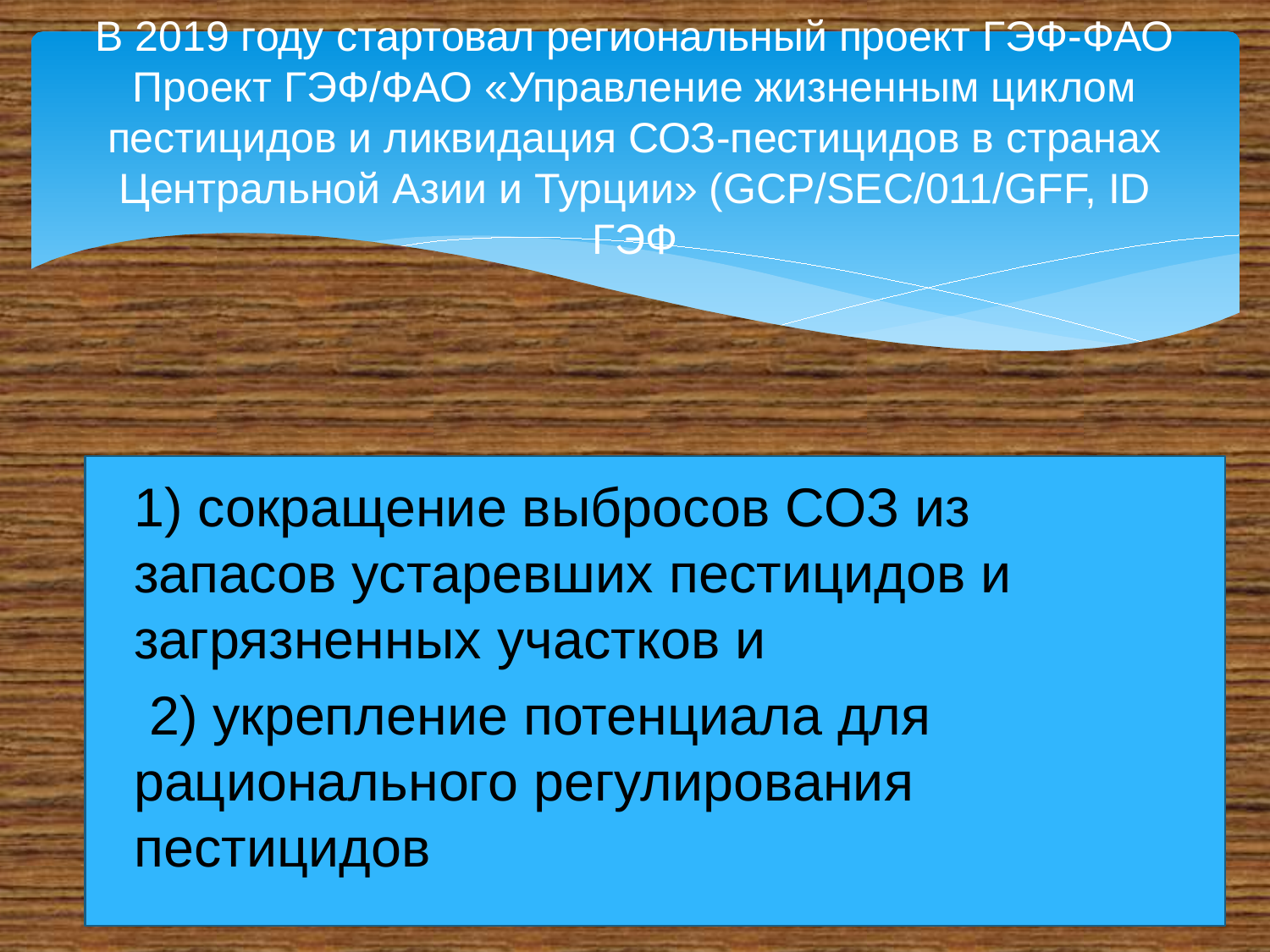

# В 2019 году стартовал региональный проект ГЭФ-ФАО Проект ГЭФ/ФАО «Управление жизненным циклом пестицидов и ликвидация СОЗ-пестицидов в странах Центральной Азии и Турции» (GCP/SEC/011/GFF, ID ГЭФ

1) сокращение выбросов СОЗ из запасов устаревших пестицидов и загрязненных участков и
 2) укрепление потенциала для рационального регулирования пестицидов